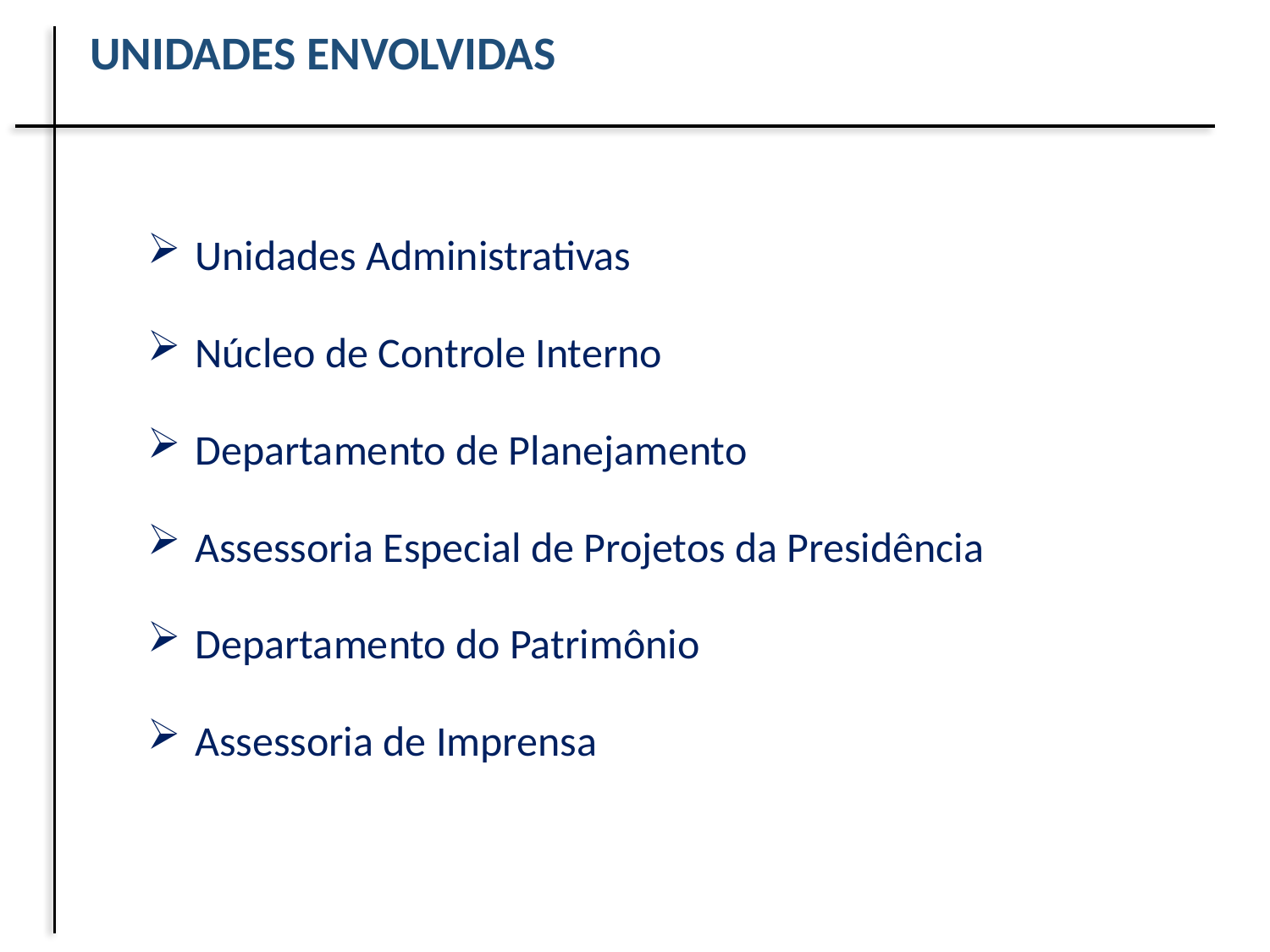

# UNIDADES ENVOLVIDAS
Unidades Administrativas
Núcleo de Controle Interno
Departamento de Planejamento
Assessoria Especial de Projetos da Presidência
Departamento do Patrimônio
Assessoria de Imprensa